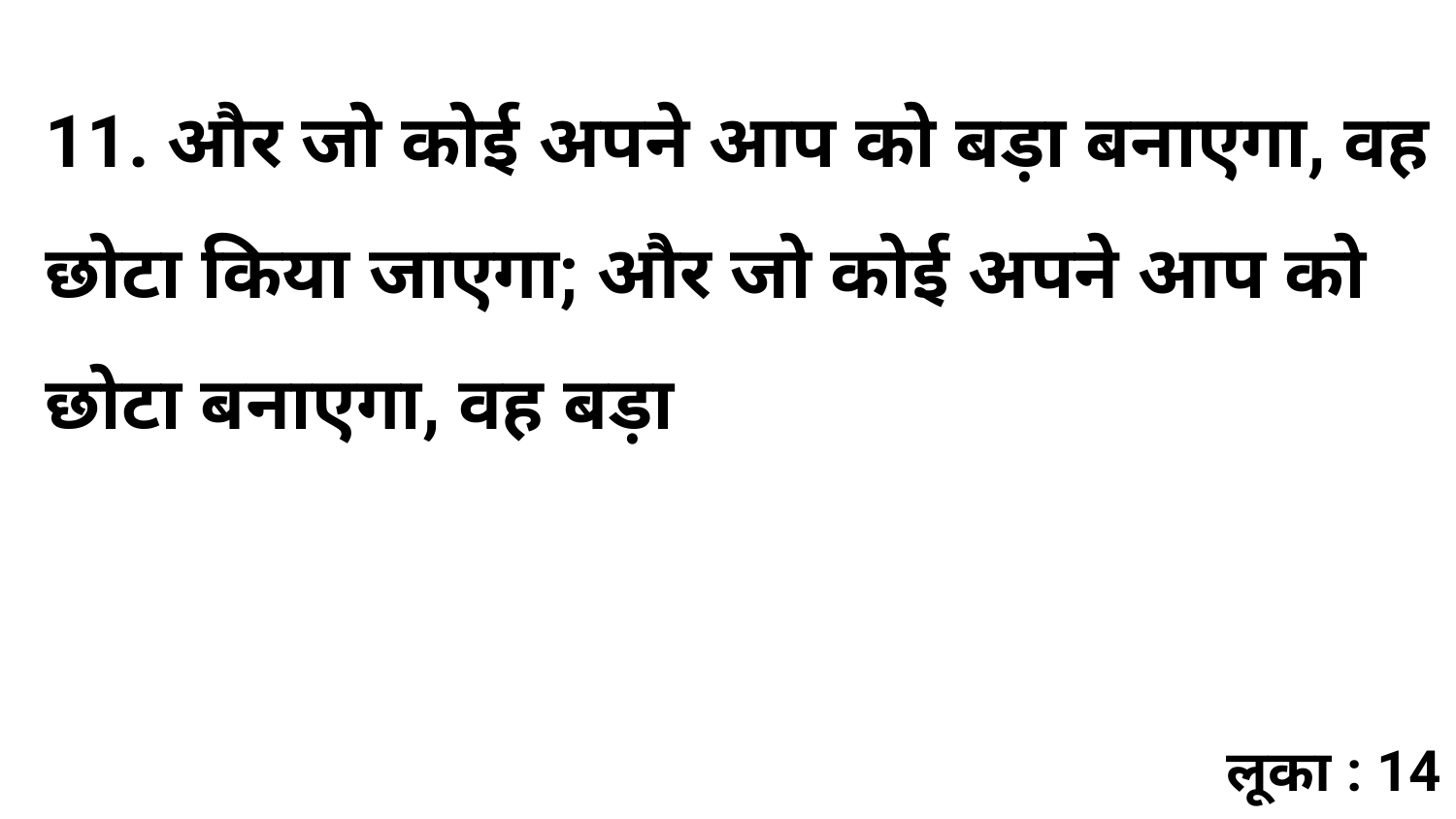

11. और जो कोई अपने आप को बड़ा बनाएगा, वह छोटा किया जाएगा; और जो कोई अपने आप को छोटा बनाएगा, वह बड़ा
लूका : 14